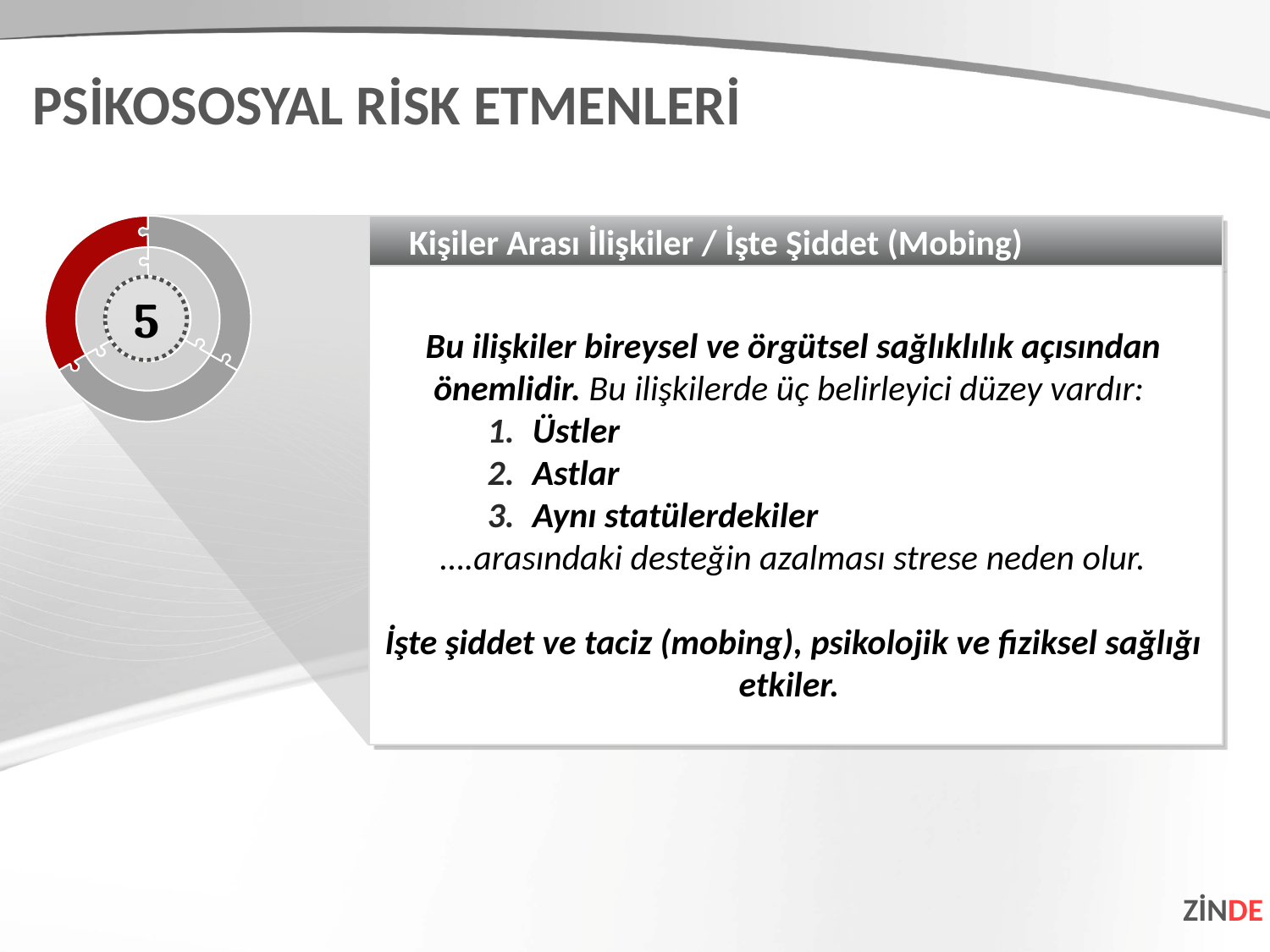

PSİKOSOSYAL RİSK ETMENLERİ

Kişiler Arası İlişkiler / İşte Şiddet (Mobing)

Bu ilişkiler bireysel ve örgütsel sağlıklılık açısından önemlidir. Bu ilişkilerde üç belirleyici düzey vardır:
Üstler
Astlar
Aynı statülerdekiler
….arasındaki desteğin azalması strese neden olur.

İşte şiddet ve taciz (mobing), psikolojik ve fiziksel sağlığı etkiler.
5
ZİNDE